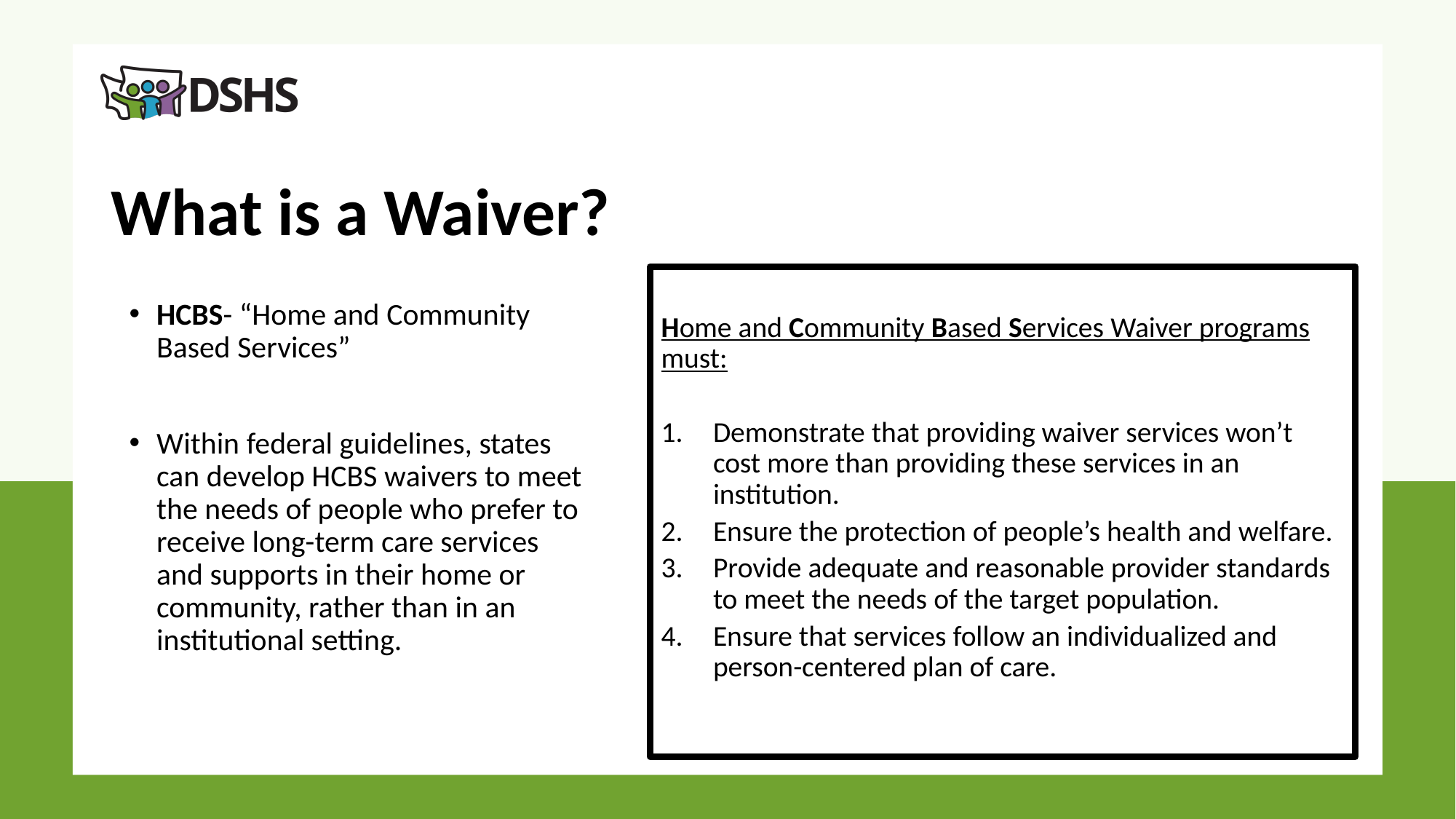

# What is a Waiver?

Home and Community Based Services Waiver programs must:

Demonstrate that providing waiver services won’t cost more than providing these services in an institution.
Ensure the protection of people’s health and welfare.
Provide adequate and reasonable provider standards to meet the needs of the target population.
Ensure that services follow an individualized and person-centered plan of care.

HCBS- “Home and Community Based Services”

Within federal guidelines, states can develop HCBS waivers to meet the needs of people who prefer to receive long-term care services and supports in their home or community, rather than in an institutional setting.